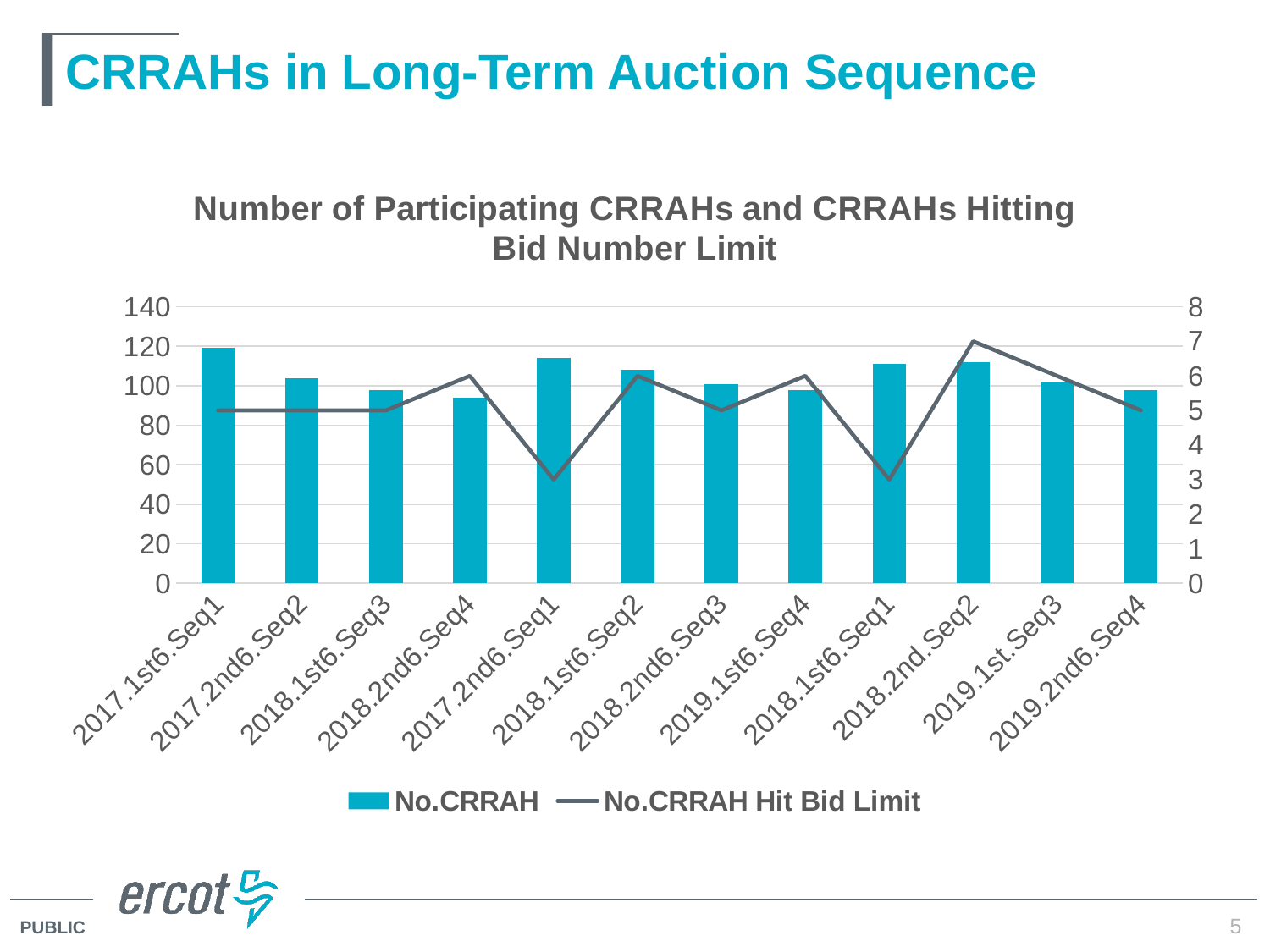

# CRRAHs in Long-Term Auction Sequence

### Chart: Number of Participating CRRAHs and CRRAHs Hitting Bid Number Limit

| Category | No.CRRAH | No.CRRAH Hit Bid Limit |
|---|---|---|
| 2017.1st6.Seq1 | 119.0 | 5.0 |
| 2017.2nd6.Seq2 | 104.0 | 5.0 |
| 2018.1st6.Seq3 | 98.0 | 5.0 |
| 2018.2nd6.Seq4 | 94.0 | 6.0 |
| 2017.2nd6.Seq1 | 114.0 | 3.0 |
| 2018.1st6.Seq2 | 108.0 | 6.0 |
| 2018.2nd6.Seq3 | 101.0 | 5.0 |
| 2019.1st6.Seq4 | 98.0 | 6.0 |
| 2018.1st6.Seq1 | 111.0 | 3.0 |
| 2018.2nd.Seq2 | 112.0 | 7.0 |
| 2019.1st.Seq3 | 102.0 | 6.0 |
| 2019.2nd6.Seq4 | 98.0 | 5.0 |
5